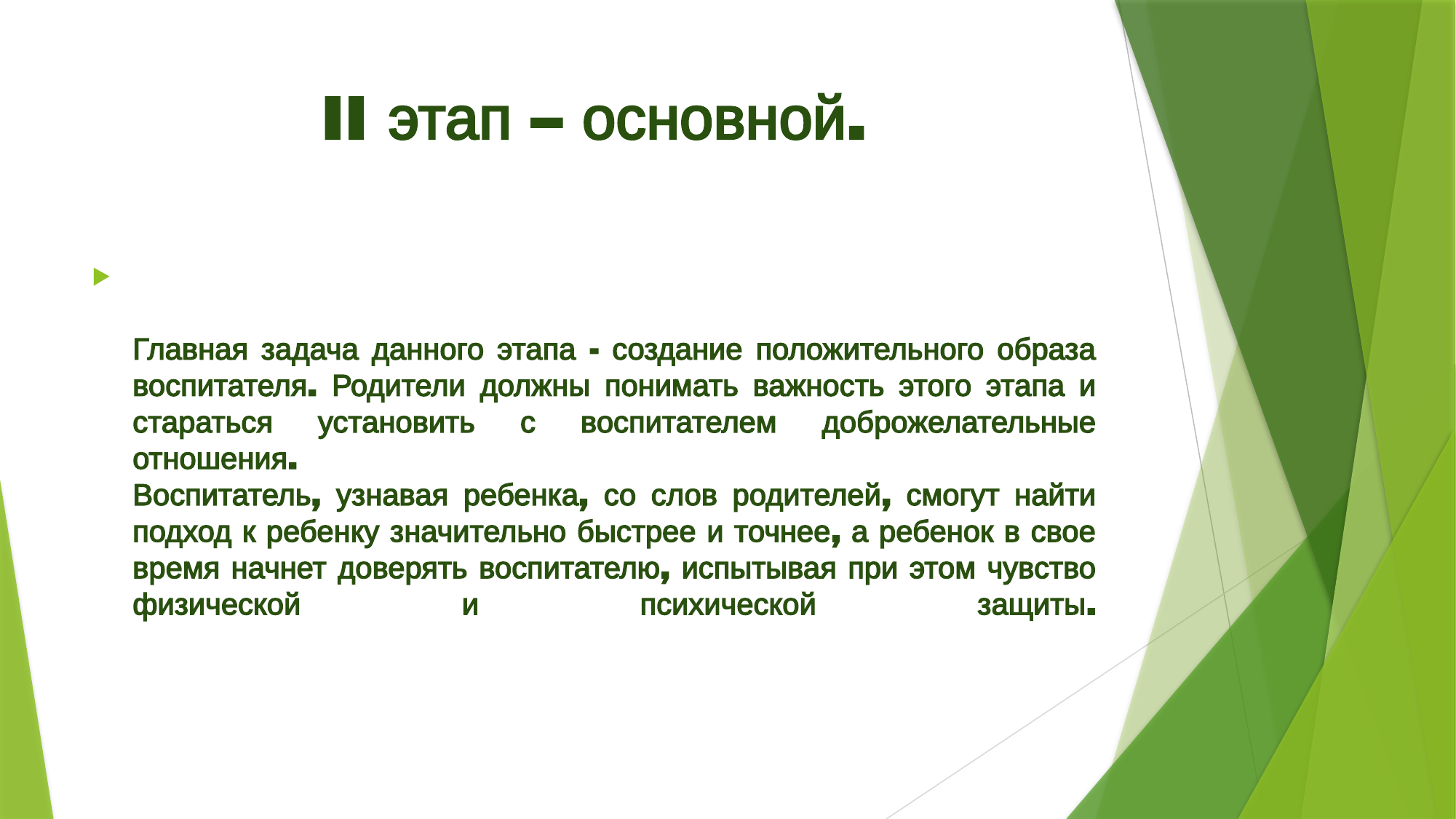

# II этап – основной.
Главная задача данного этапа - создание положительного образа воспитателя. Родители должны понимать важность этого этапа и стараться установить с воспитателем доброжелательные отношения.
Воспитатель, узнавая ребенка, со слов родителей, смогут найти подход к ребенку значительно быстрее и точнее, а ребенок в свое время начнет доверять воспитателю, испытывая при этом чувство физической и психической защиты.